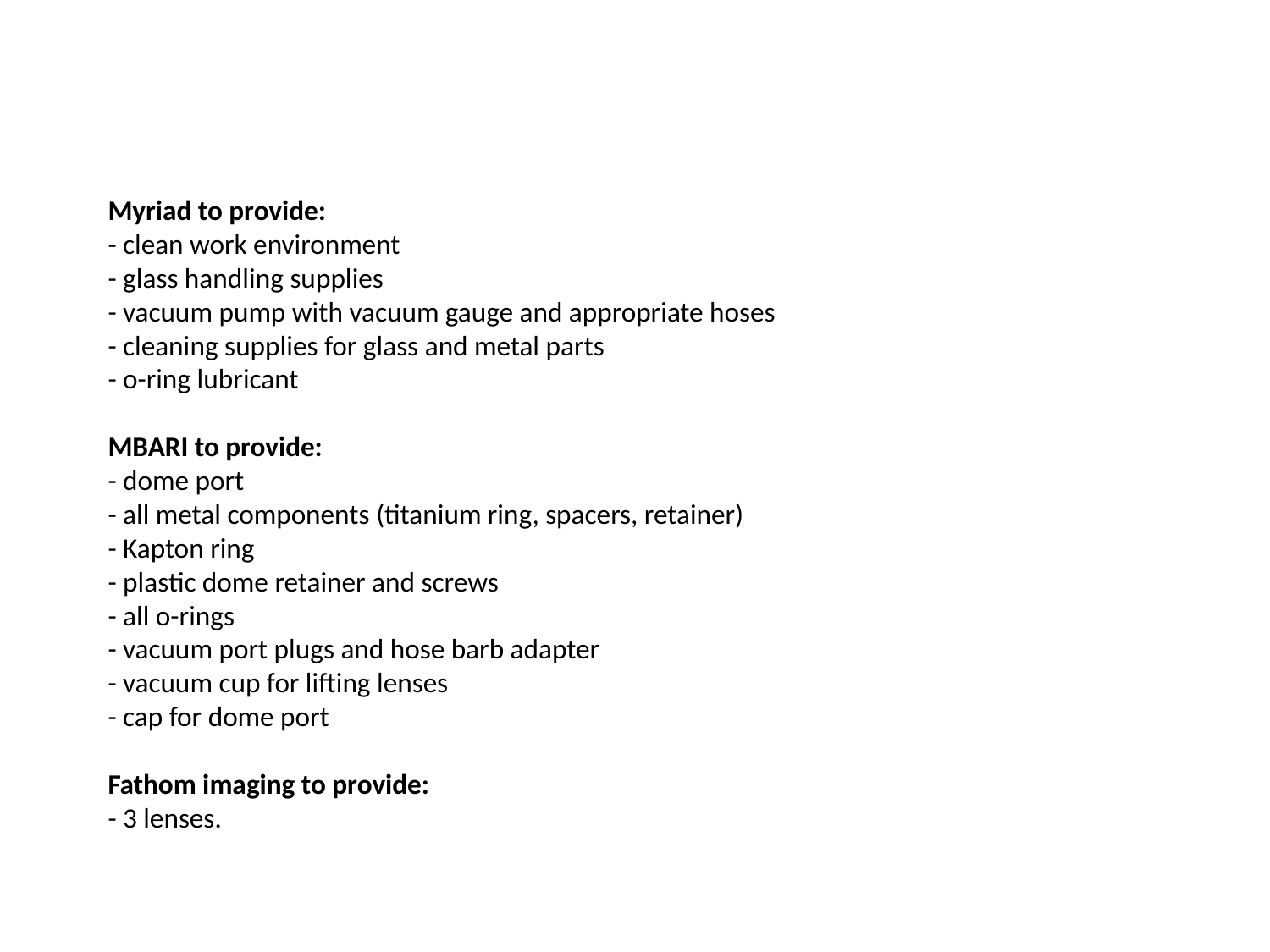

# Myriad to provide: - clean work environment - glass handling supplies - vacuum pump with vacuum gauge and appropriate hoses - cleaning supplies for glass and metal parts - o-ring lubricant MBARI to provide: - dome port - all metal components (titanium ring, spacers, retainer) - Kapton ring - plastic dome retainer and screws - all o-rings - vacuum port plugs and hose barb adapter - vacuum cup for lifting lenses - cap for dome port Fathom imaging to provide: - 3 lenses.